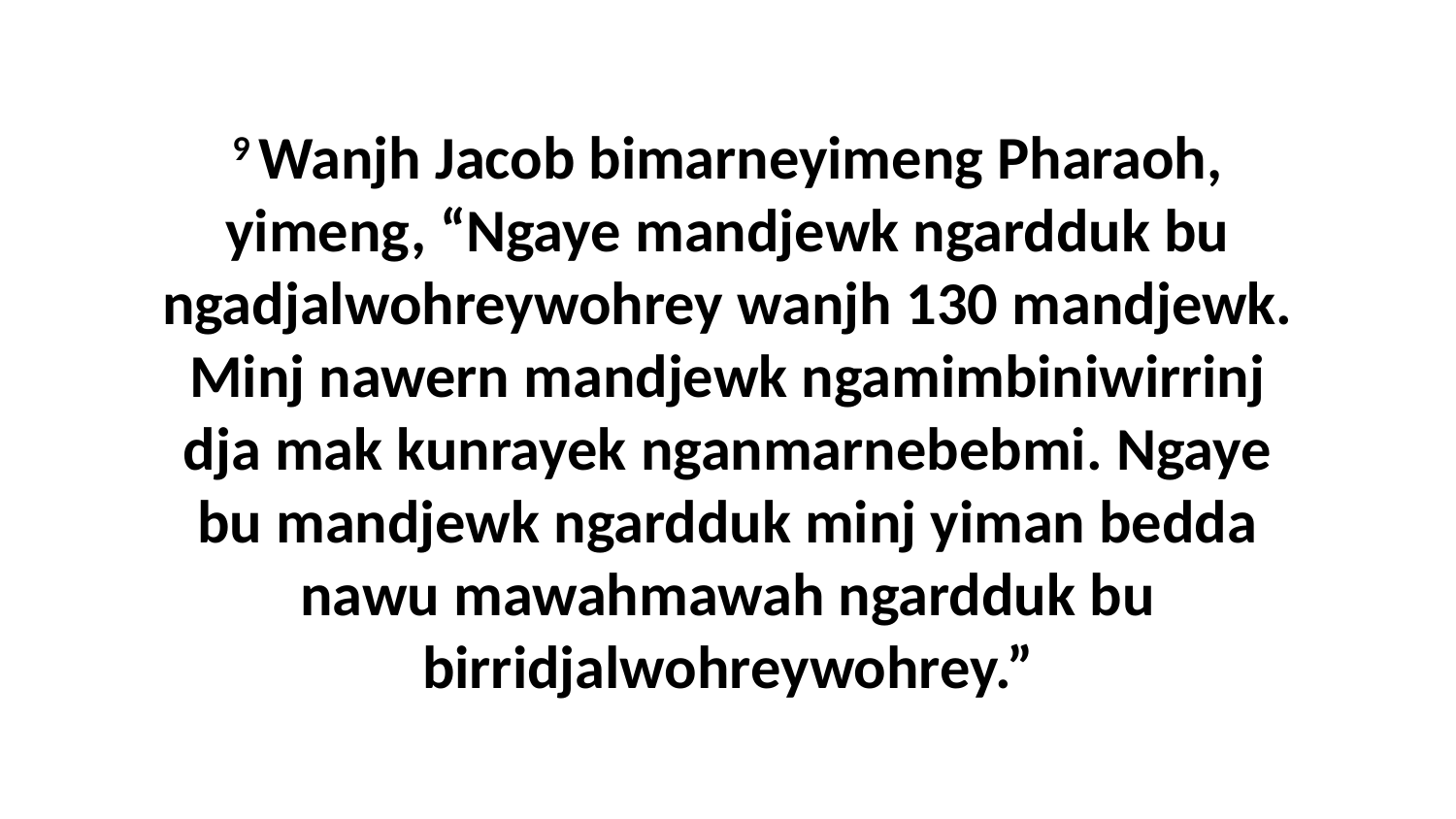

9 Wanjh Jacob bimarneyimeng Pharaoh, yimeng, “Ngaye mandjewk ngardduk bu ngadjalwohreywohrey wanjh 130 mandjewk. Minj nawern mandjewk ngamimbiniwirrinj dja mak kunrayek nganmarnebebmi. Ngaye bu mandjewk ngardduk minj yiman bedda nawu mawahmawah ngardduk bu birridjalwohreywohrey.”